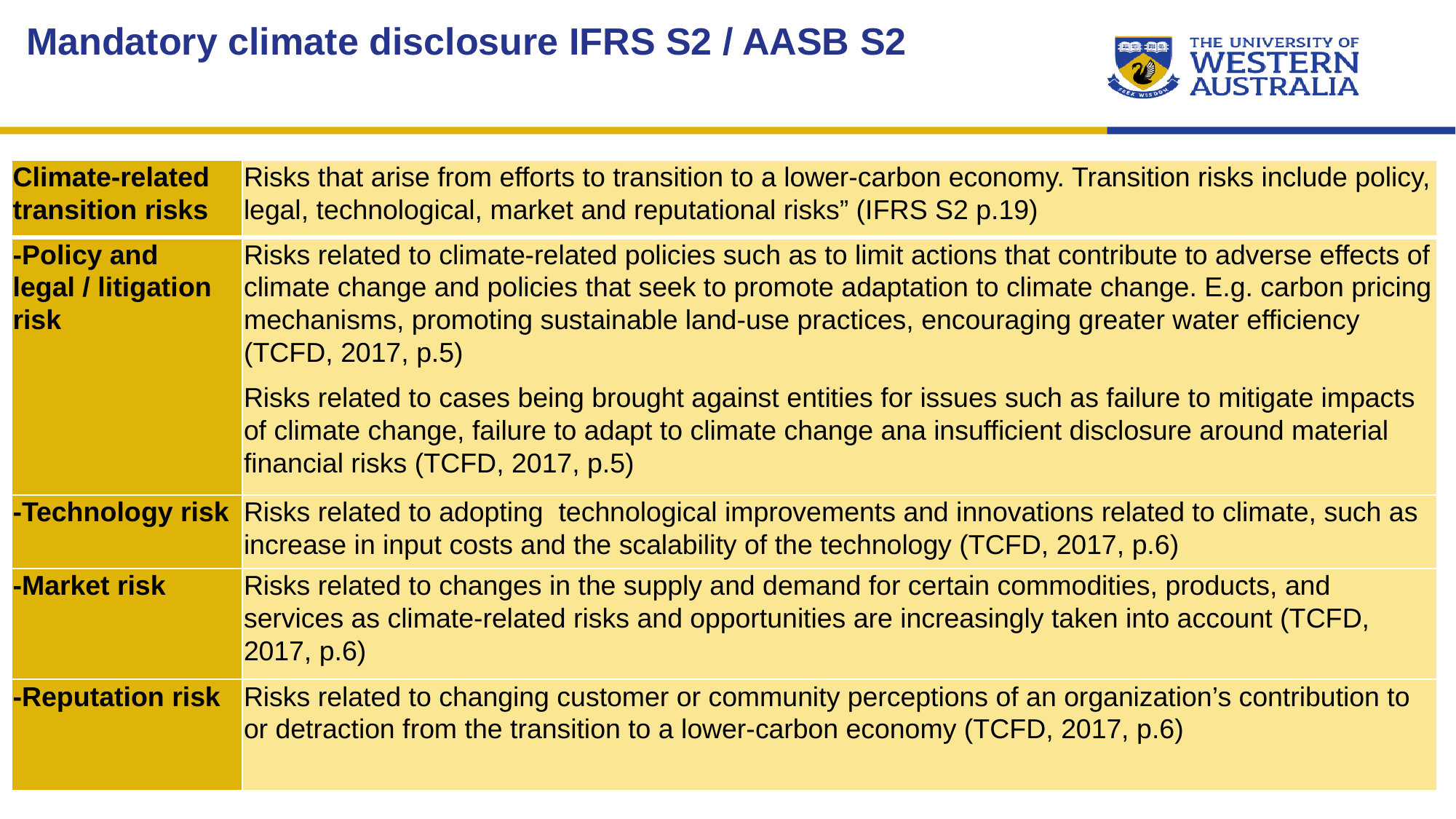

Mandatory climate disclosure IFRS S2 / AASB S2

| Climate-related transition risks | Risks that arise from efforts to transition to a lower-carbon economy. Transition risks include policy, legal, technological, market and reputational risks” (IFRS S2 p.19) |
| --- | --- |
| -Policy and legal / litigation risk | Risks related to climate-related policies such as to limit actions that contribute to adverse effects of climate change and policies that seek to promote adaptation to climate change. E.g. carbon pricing mechanisms, promoting sustainable land-use practices, encouraging greater water efficiency (TCFD, 2017, p.5) Risks related to cases being brought against entities for issues such as failure to mitigate impacts of climate change, failure to adapt to climate change ana insufficient disclosure around material financial risks (TCFD, 2017, p.5) |
| -Technology risk | Risks related to adopting technological improvements and innovations related to climate, such as increase in input costs and the scalability of the technology (TCFD, 2017, p.6) |
| -Market risk | Risks related to changes in the supply and demand for certain commodities, products, and services as climate-related risks and opportunities are increasingly taken into account (TCFD, 2017, p.6) |
| -Reputation risk | Risks related to changing customer or community perceptions of an organization’s contribution to or detraction from the transition to a lower-carbon economy (TCFD, 2017, p.6) |